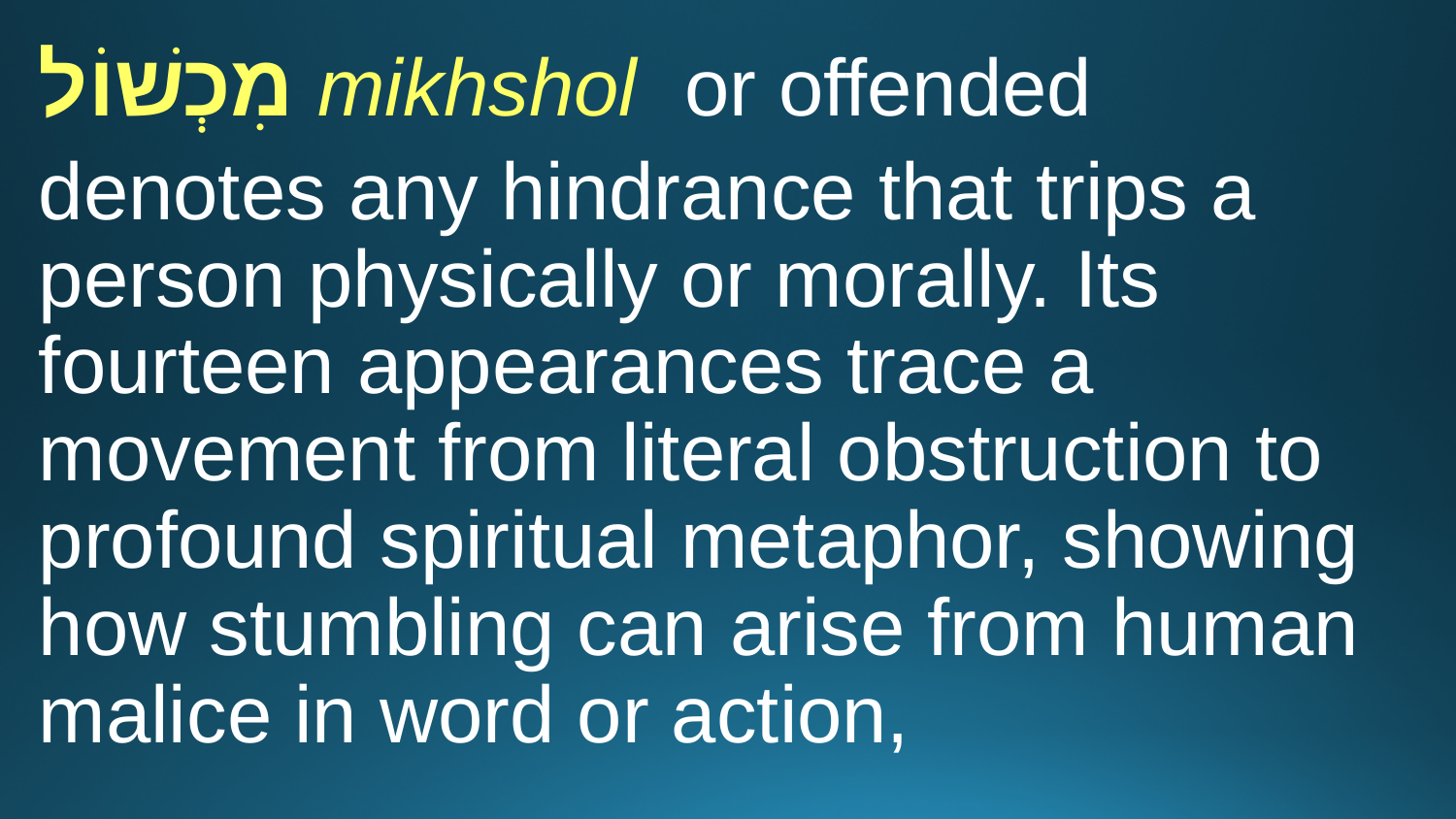

מִכְשׁוֹל mikhshol  or offended
denotes any hindrance that trips a person physically or morally. Its fourteen appearances trace a movement from literal obstruction to profound spiritual metaphor, showing how stumbling can arise from human malice in word or action,